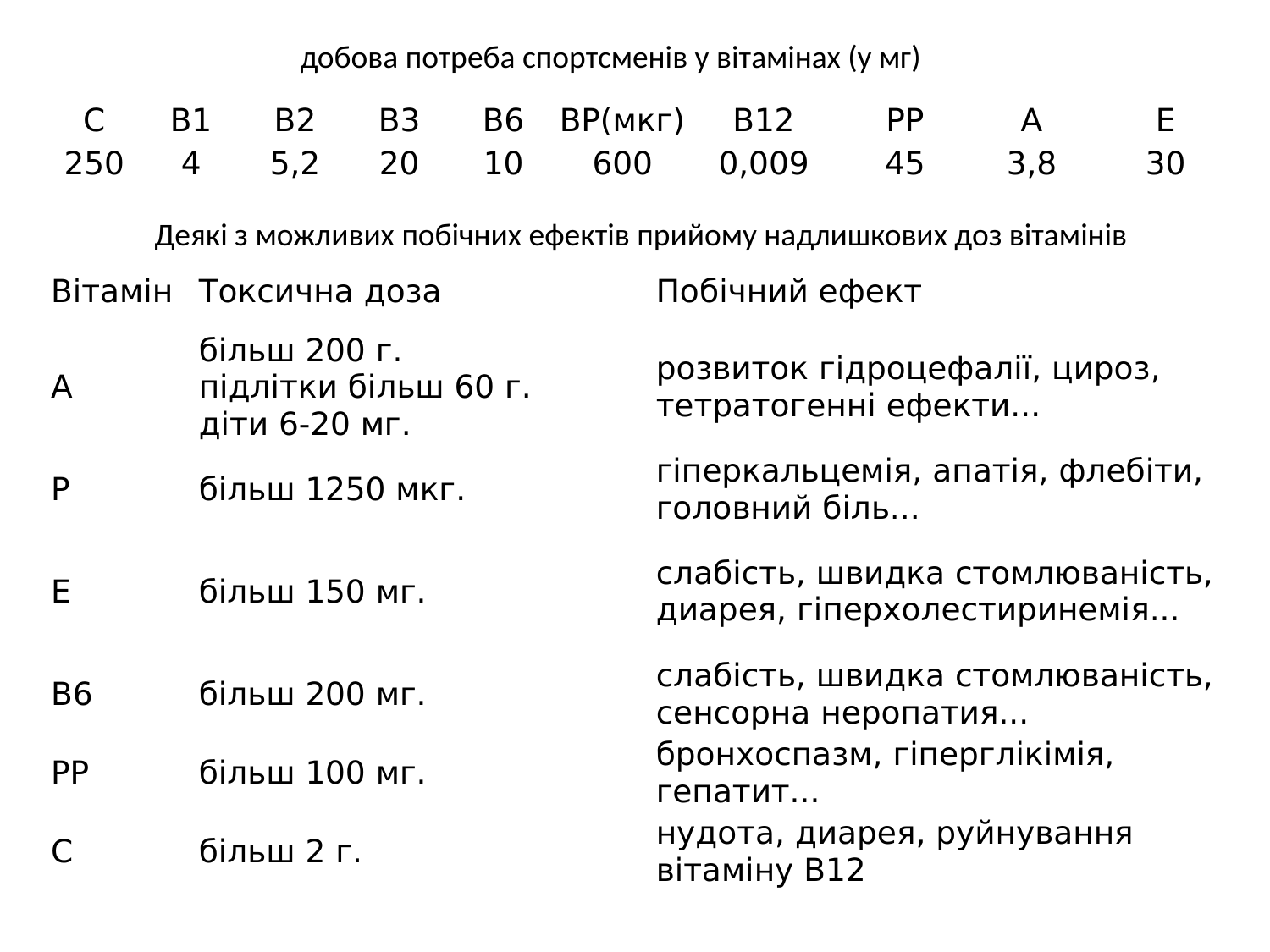

добова потреба спортсменів у вітамінах (у мг)
| С | В1 | В2 | В3 | В6 | ВР(мкг) | В12 | РР | А | Е |
| --- | --- | --- | --- | --- | --- | --- | --- | --- | --- |
| 250 | 4 | 5,2 | 20 | 10 | 600 | 0,009 | 45 | 3,8 | 30 |
Деякі з можливих побічних ефектів прийому надлишкових доз вітамінів
| Вітамін | Токсична доза | Побічний ефект |
| --- | --- | --- |
| А | більш 200 г. підлітки більш 60 г. діти 6-20 мг. | розвиток гідроцефалії, цироз, тетратогенні ефекти... |
| Р | більш 1250 мкг. | гіперкальцемія, апатія, флебіти, головний біль... |
| Е | більш 150 мг. | слабість, швидка стомлюваність, диарея, гіперхолестиринемія... |
| В6 | більш 200 мг. | слабість, швидка стомлюваність, сенсорна неропатия... |
| РР | більш 100 мг. | бронхоспазм, гіперглікімія, гепатит... |
| С | більш 2 г. | нудота, диарея, руйнування вітаміну В12 |